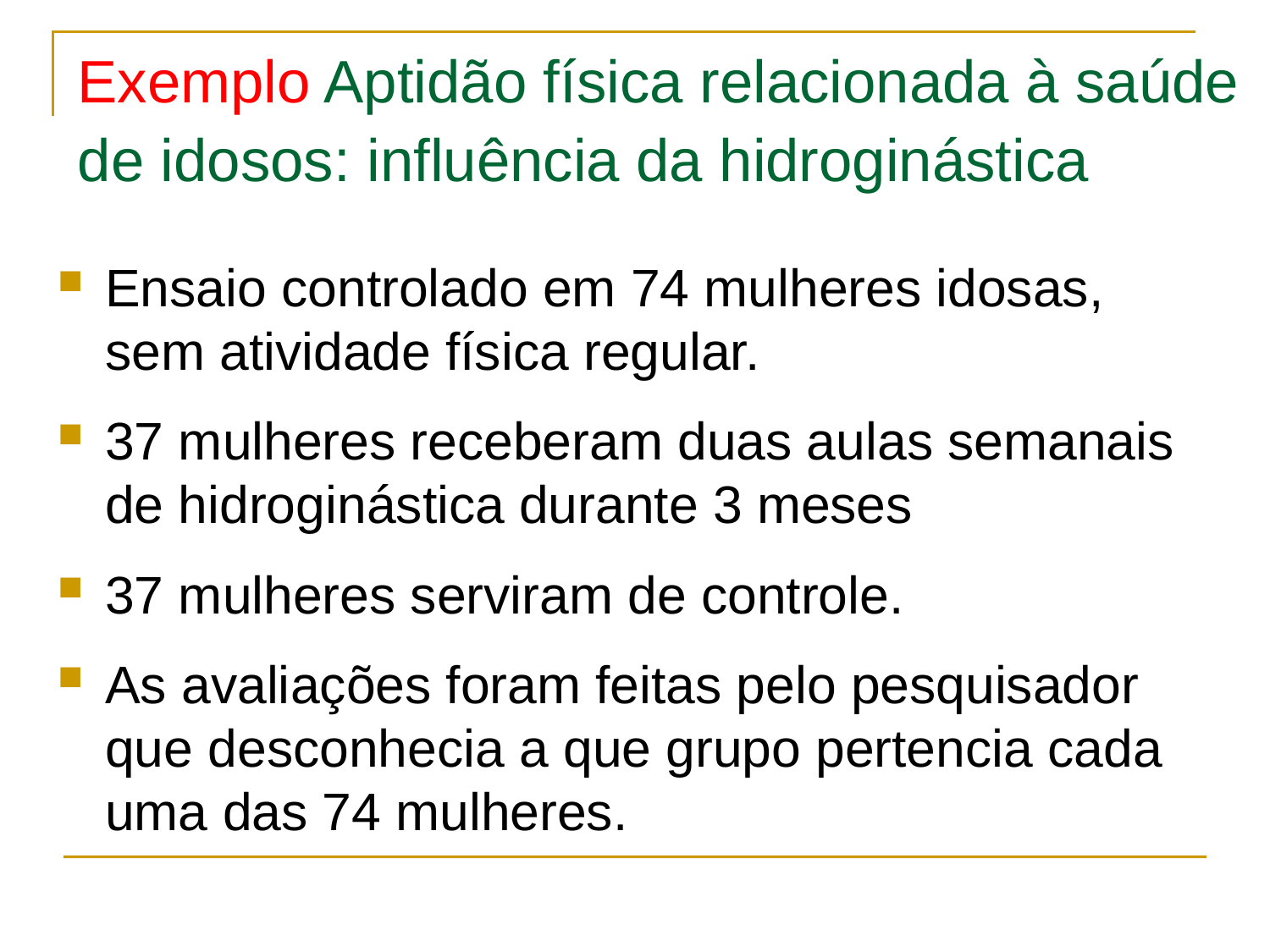

Exemplo Aptidão física relacionada à saúde de idosos: influência da hidroginástica
Ensaio controlado em 74 mulheres idosas, sem atividade física regular.
37 mulheres receberam duas aulas semanais de hidroginástica durante 3 meses
37 mulheres serviram de controle.
As avaliações foram feitas pelo pesquisador que desconhecia a que grupo pertencia cada uma das 74 mulheres.